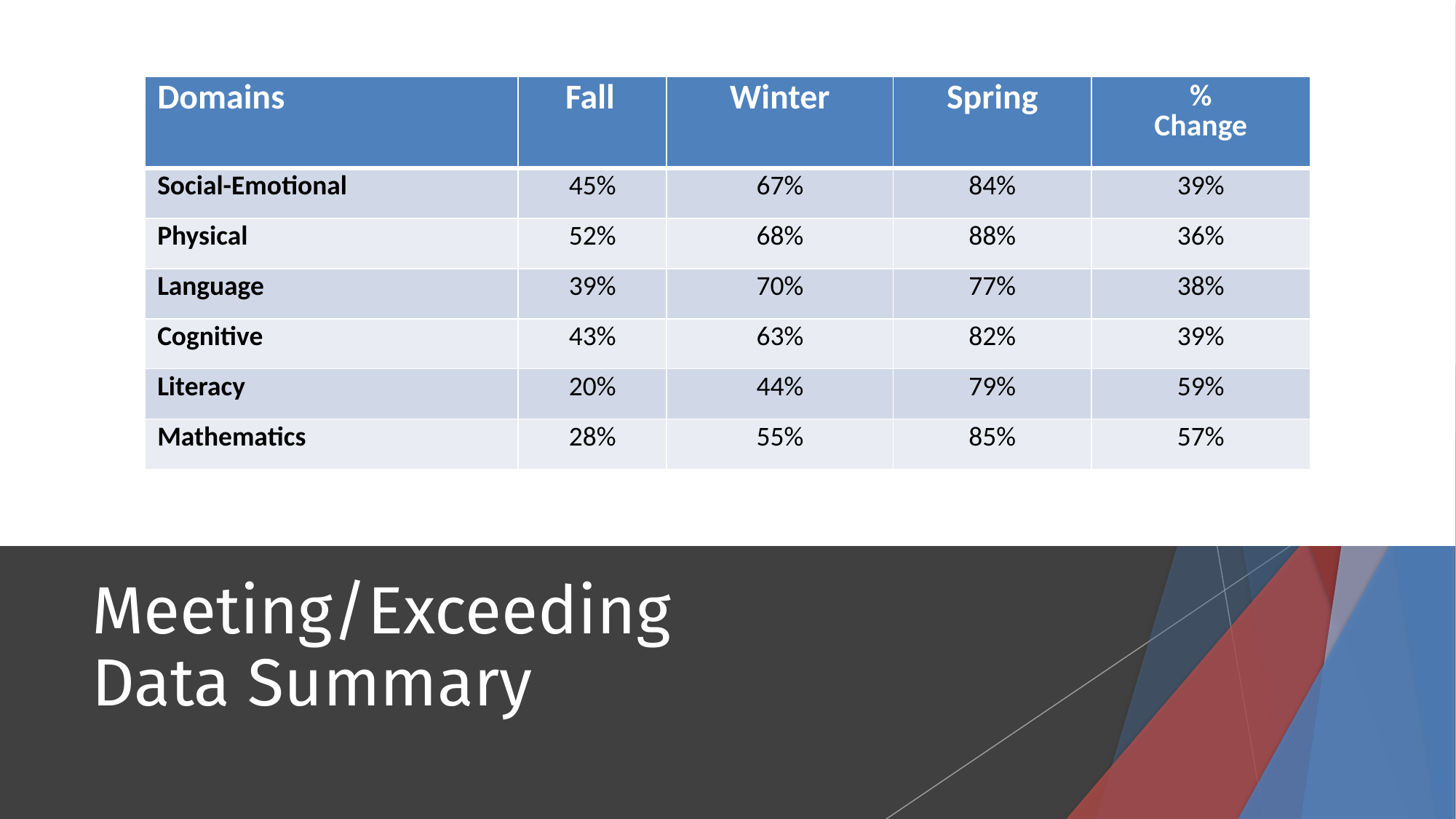

| Domains | Fall | Winter | Spring | % Change |
| --- | --- | --- | --- | --- |
| Social-Emotional | 45% | 67% | 84% | 39% |
| Physical | 52% | 68% | 88% | 36% |
| Language | 39% | 70% | 77% | 38% |
| Cognitive | 43% | 63% | 82% | 39% |
| Literacy | 20% | 44% | 79% | 59% |
| Mathematics | 28% | 55% | 85% | 57% |

# Meeting/Exceeding Data Summary